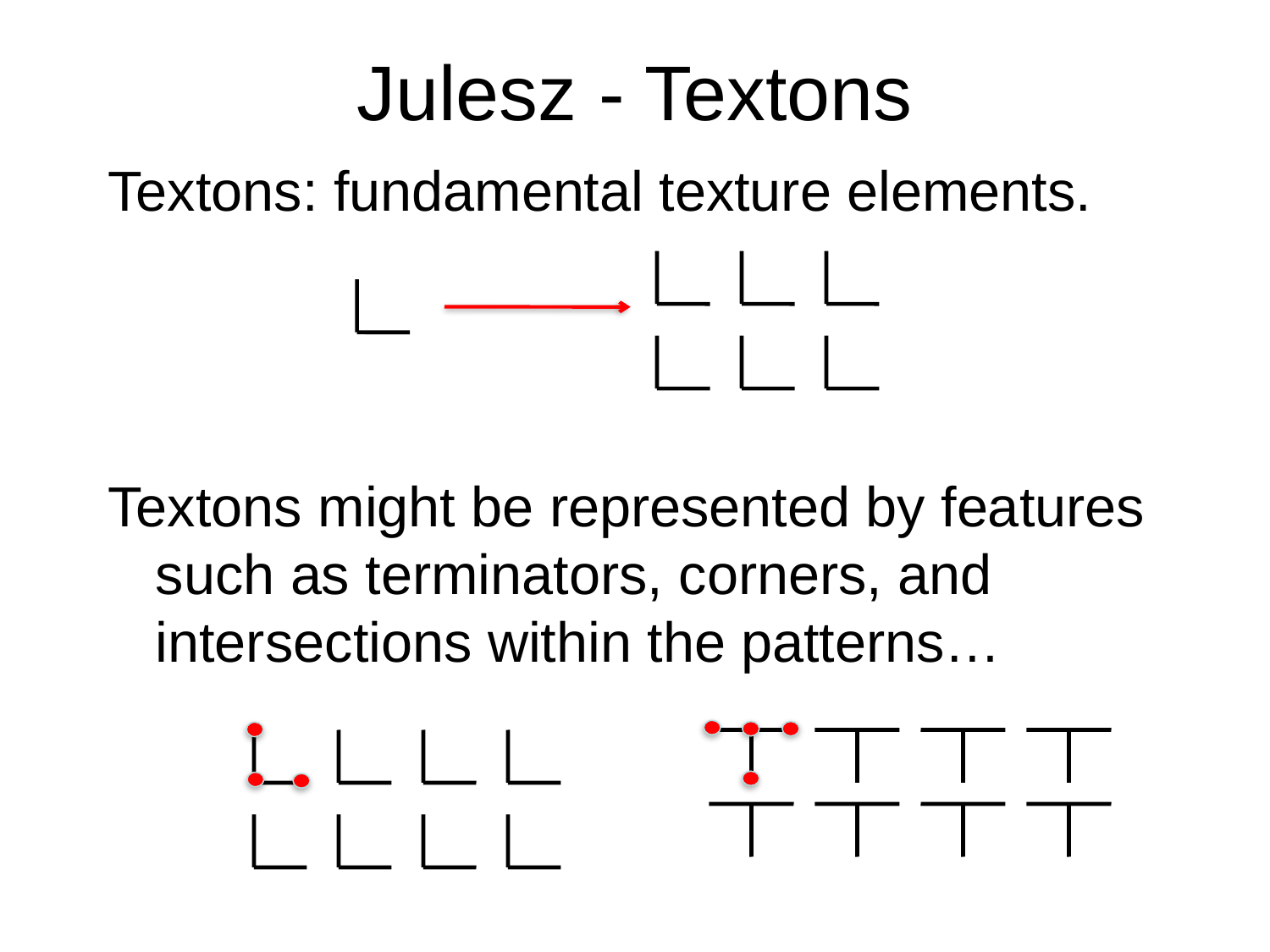

# Julesz - Textons
Textons: fundamental texture elements.

Textons might be represented by features such as terminators, corners, and intersections within the patterns…